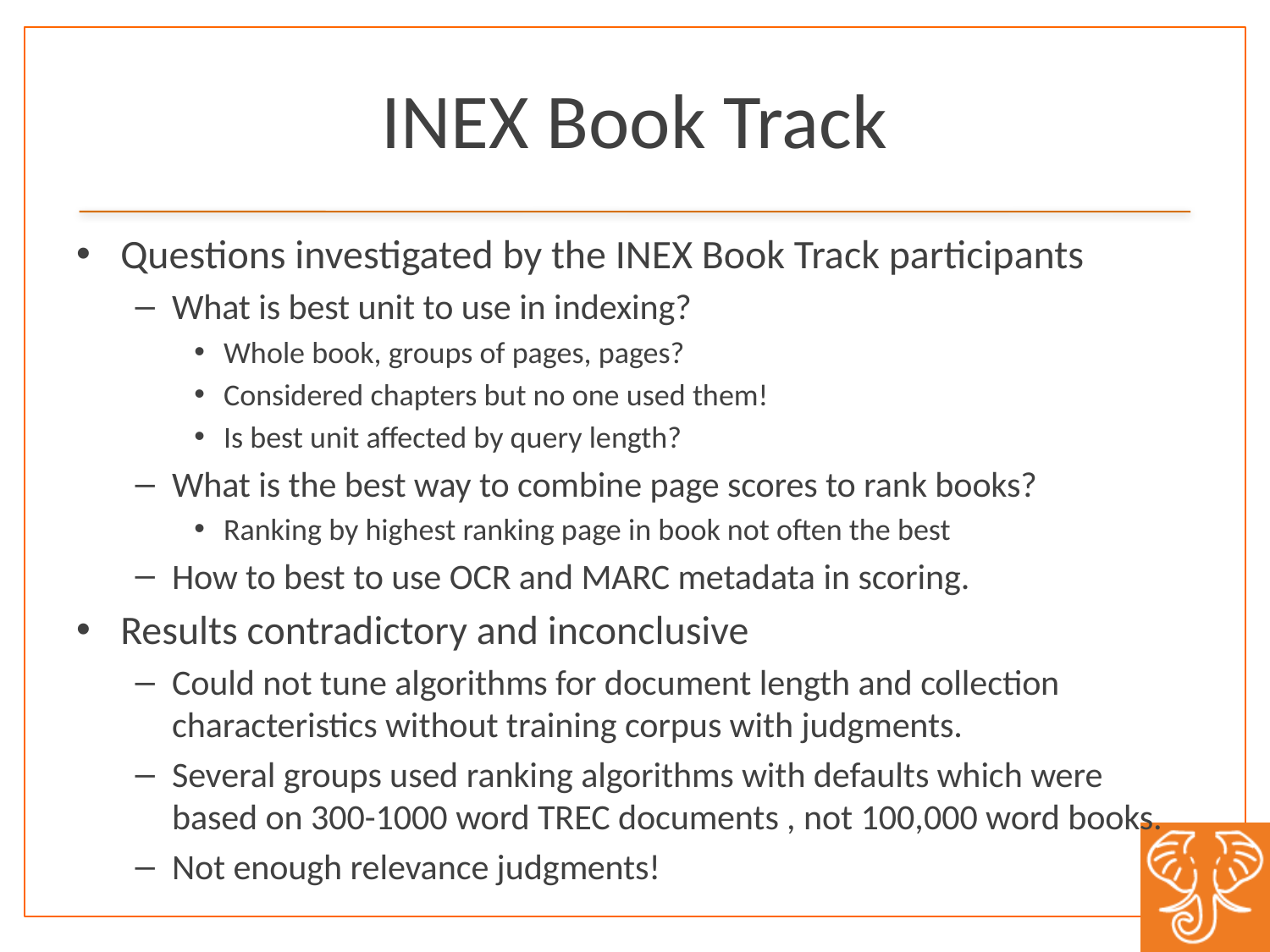

# INEX Book Track
Questions investigated by the INEX Book Track participants
What is best unit to use in indexing?
Whole book, groups of pages, pages?
Considered chapters but no one used them!
Is best unit affected by query length?
What is the best way to combine page scores to rank books?
Ranking by highest ranking page in book not often the best
How to best to use OCR and MARC metadata in scoring.
Results contradictory and inconclusive
Could not tune algorithms for document length and collection characteristics without training corpus with judgments.
Several groups used ranking algorithms with defaults which were based on 300-1000 word TREC documents , not 100,000 word books.
Not enough relevance judgments!